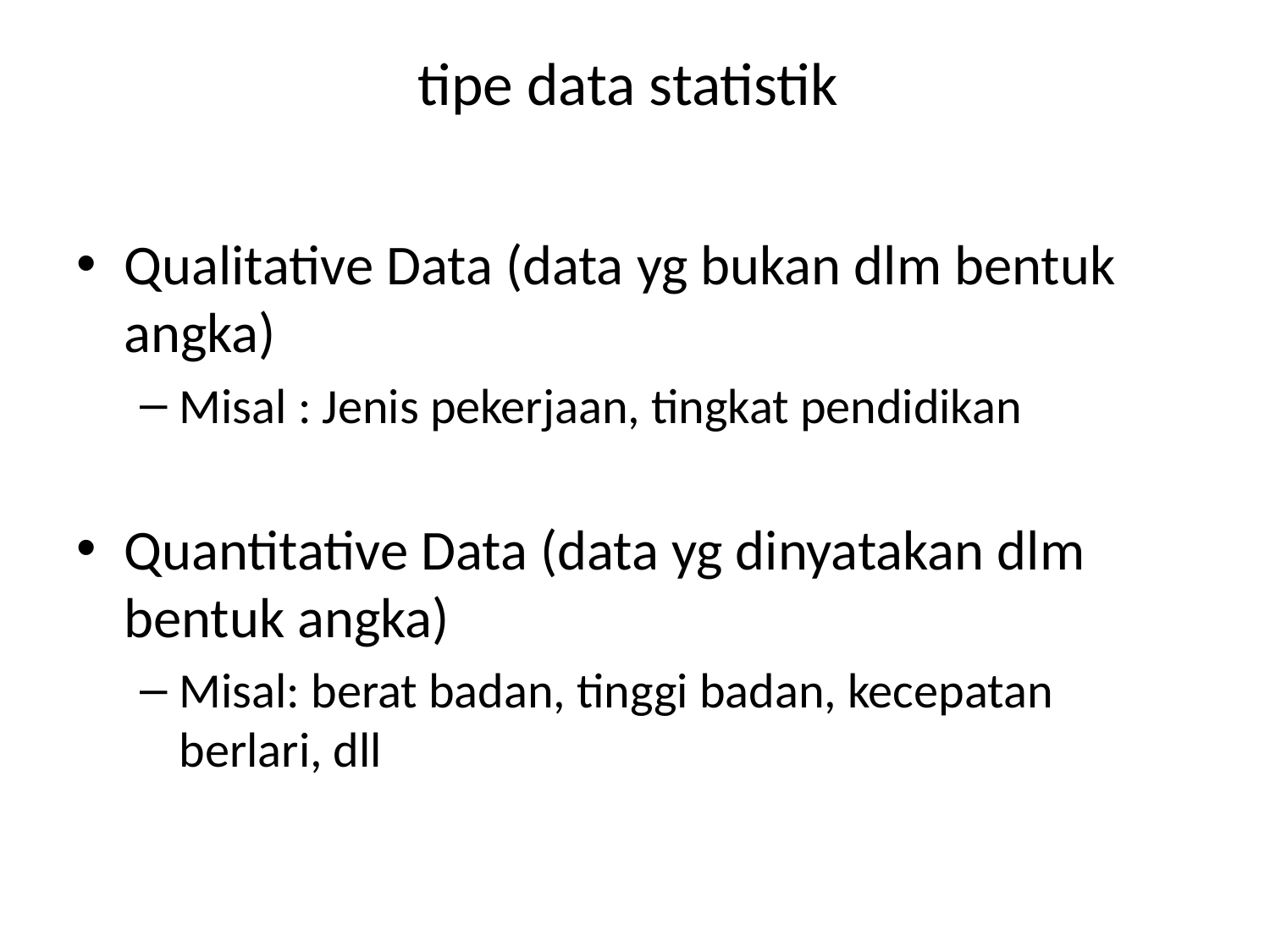

# tipe data statistik
Qualitative Data (data yg bukan dlm bentuk angka)
Misal : Jenis pekerjaan, tingkat pendidikan

Quantitative Data (data yg dinyatakan dlm bentuk angka)
Misal: berat badan, tinggi badan, kecepatan berlari, dll